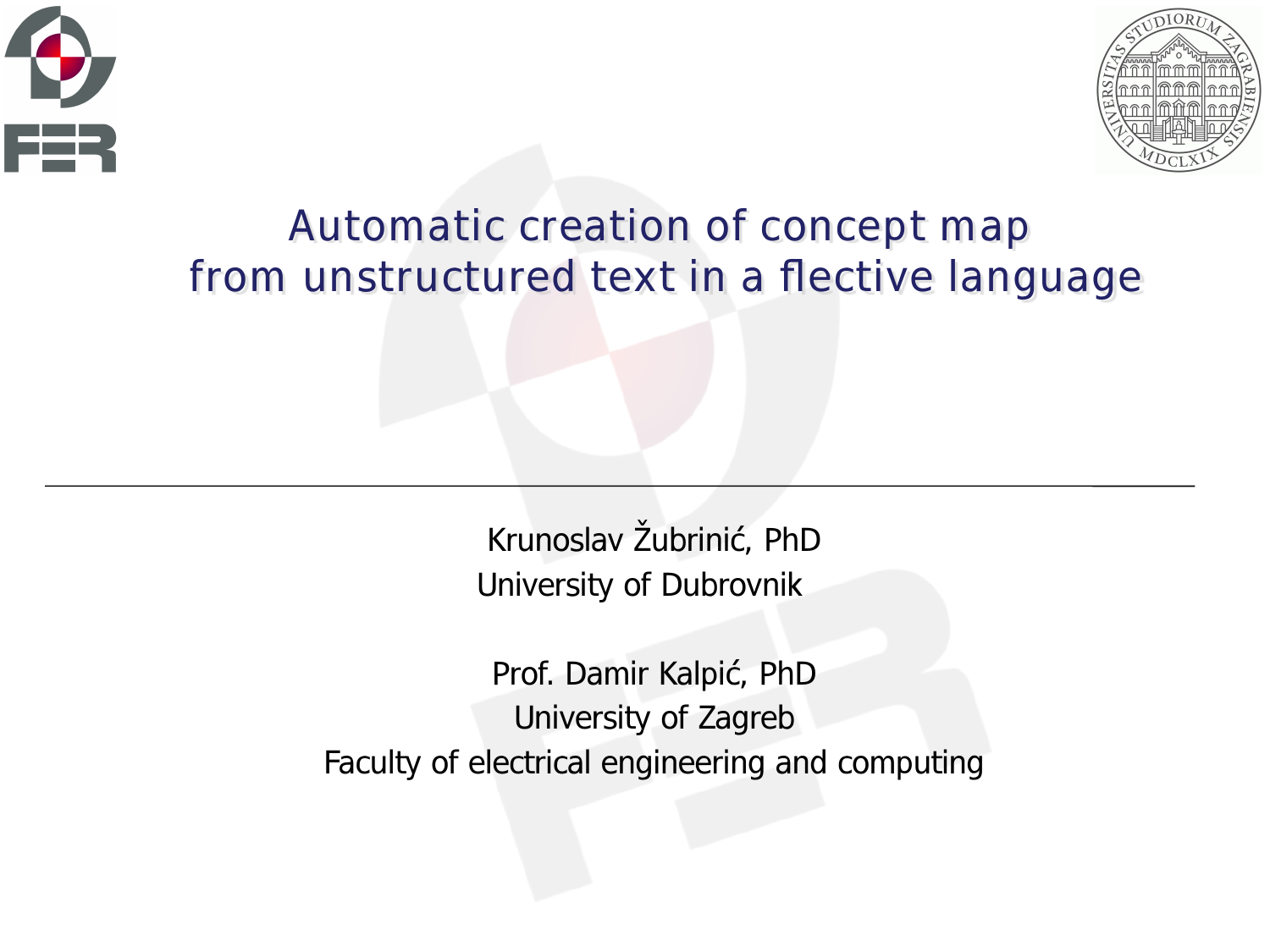

# Automatic creation of concept map from unstructured text in a flective language
Krunoslav Žubrinić, PhD
		University of Dubrovnik

Prof. Damir Kalpić, PhD
University of Zagreb
Faculty of electrical engineering and computing